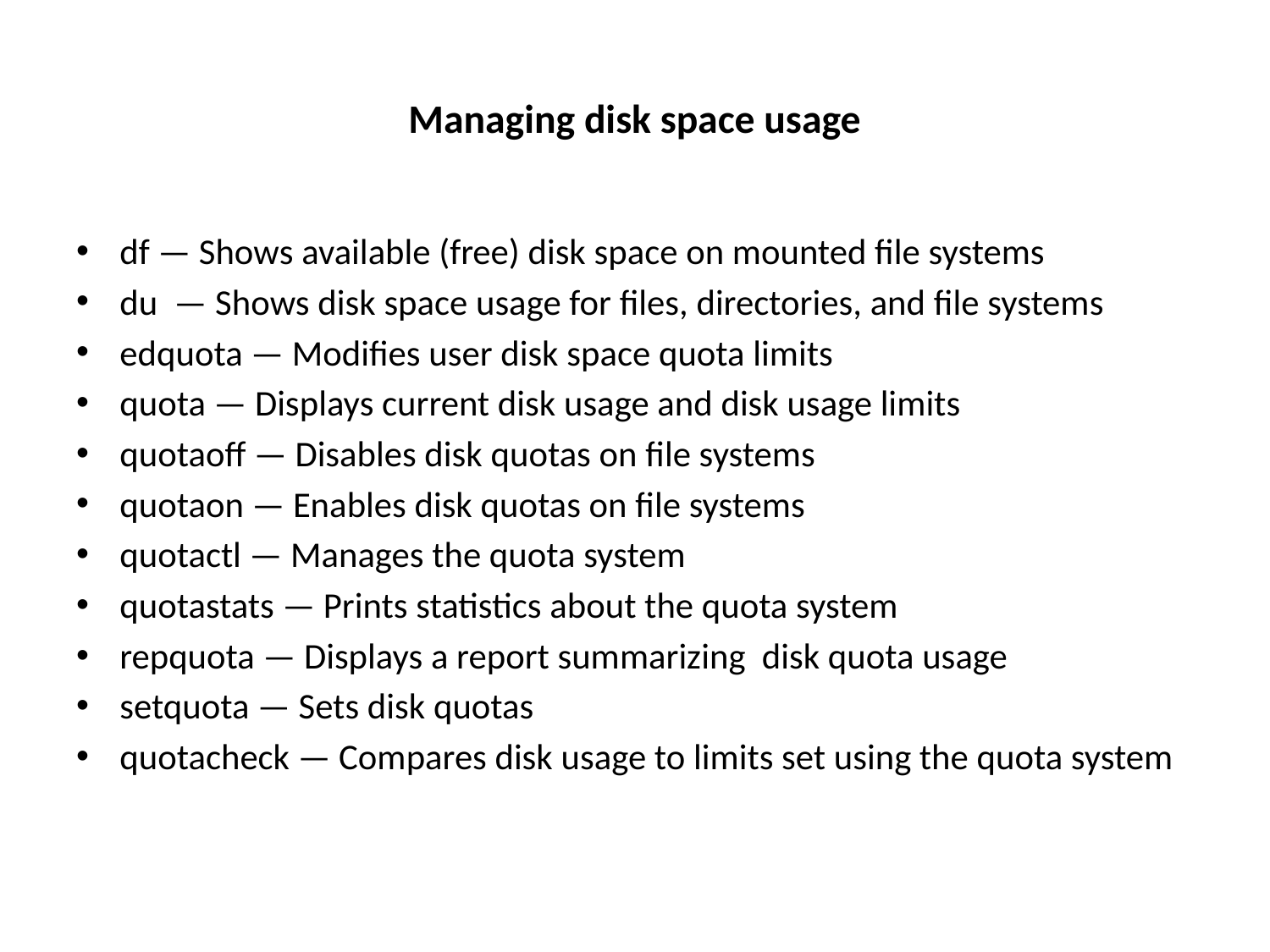

# Managing disk space usage
df — Shows available (free) disk space on mounted file systems
du  — Shows disk space usage for files, directories, and file systems
edquota — Modifies user disk space quota limits
quota — Displays current disk usage and disk usage limits
quotaoff — Disables disk quotas on file systems
quotaon — Enables disk quotas on file systems
quotactl — Manages the quota system
quotastats — Prints statistics about the quota system
repquota — Displays a report summarizing  disk quota usage
setquota — Sets disk quotas
quotacheck — Compares disk usage to limits set using the quota system